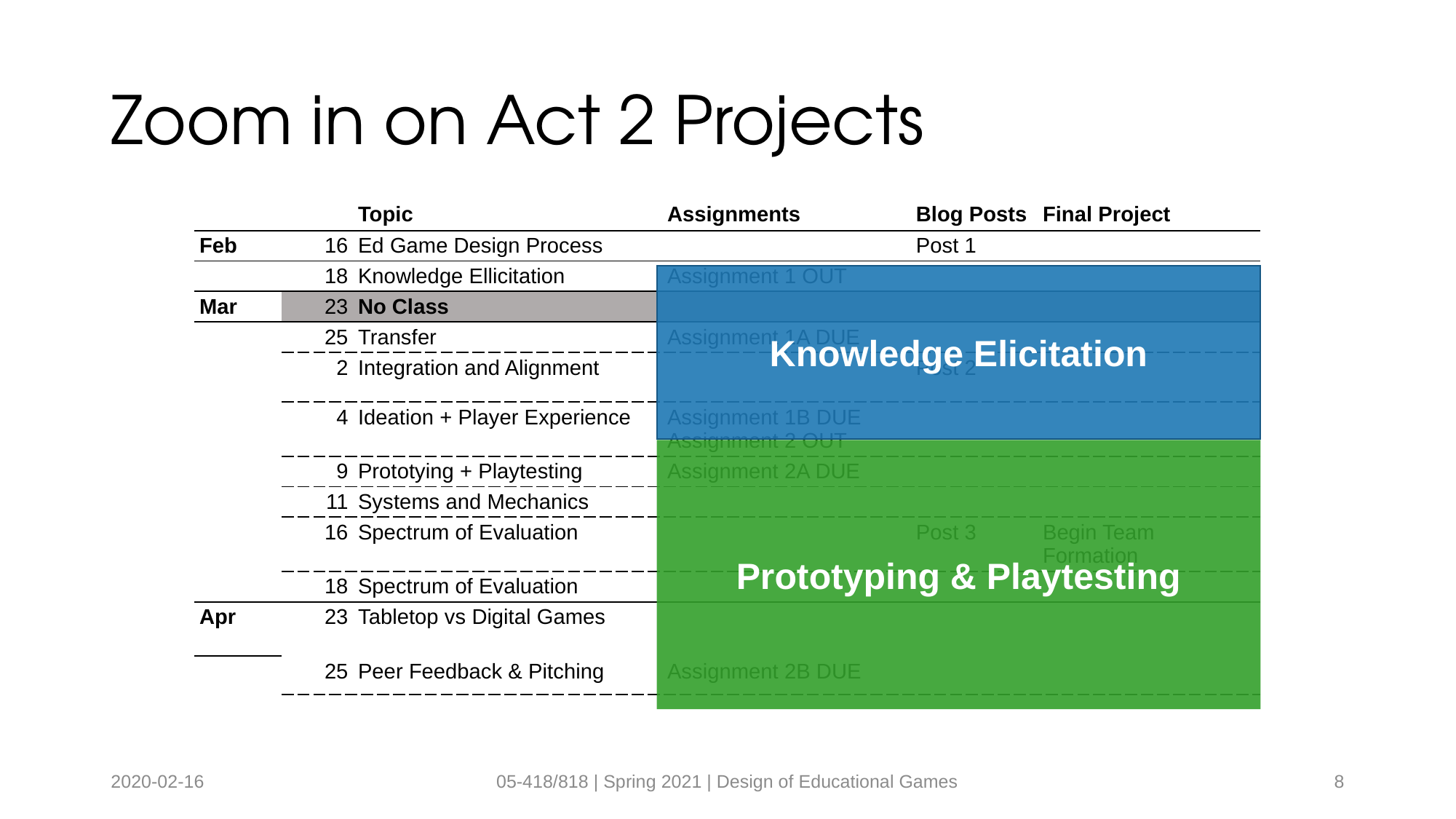

# Zoom in on Act 2 Projects
|  |  | Topic | Assignments | Blog Posts | Final Project |
| --- | --- | --- | --- | --- | --- |
| Feb | 16 | Ed Game Design Process |  | Post 1 |  |
|  | 18 | Knowledge Ellicitation | Assignment 1 OUT |  |  |
| Mar | 23 | No Class |  |  |  |
|  | 25 | Transfer | Assignment 1A DUE |  |  |
|  | 2 | Integration and Alignment |  | Post 2 |  |
|  | 4 | Ideation + Player Experience | Assignment 1B DUE Assignment 2 OUT |  |  |
|  | 9 | Prototying + Playtesting | Assignment 2A DUE |  |  |
|  | 11 | Systems and Mechanics |  |  |  |
|  | 16 | Spectrum of Evaluation |  | Post 3 | Begin Team Formation |
|  | 18 | Spectrum of Evaluation |  |  |  |
| Apr | 23 | Tabletop vs Digital Games |  |  |  |
|  | 25 | Peer Feedback & Pitching | Assignment 2B DUE |  |  |
Knowledge Elicitation
Prototyping & Playtesting

2020-02-16
05-418/818 | Spring 2021 | Design of Educational Games
8